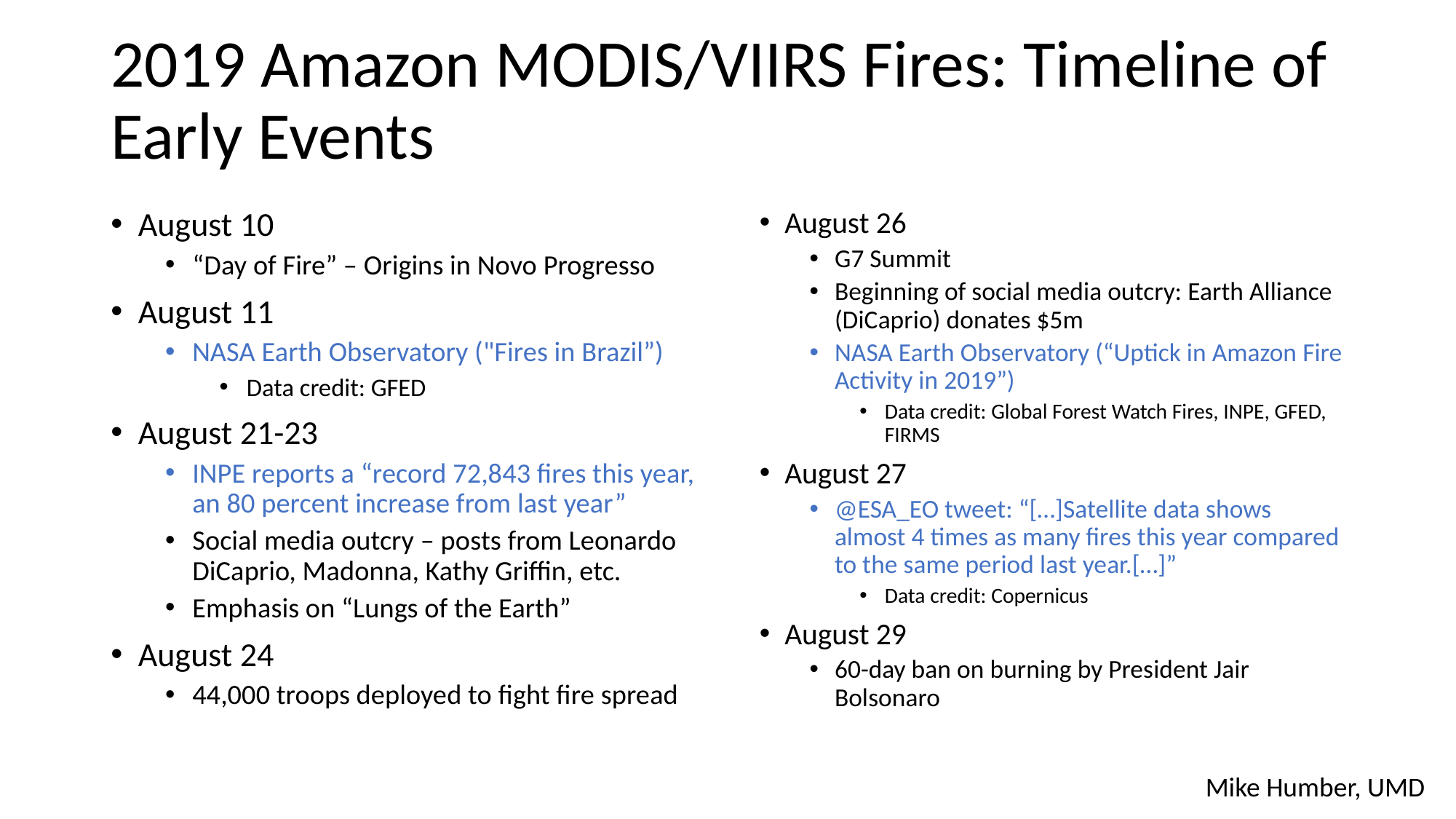

# 2019 Amazon MODIS/VIIRS Fires: Timeline of Early Events
August 10
“Day of Fire” – Origins in Novo Progresso
August 11
NASA Earth Observatory ("Fires in Brazil”)
Data credit: GFED
August 21-23
INPE reports a “record 72,843 fires this year, an 80 percent increase from last year”
Social media outcry – posts from Leonardo DiCaprio, Madonna, Kathy Griffin, etc.
Emphasis on “Lungs of the Earth”
August 24
44,000 troops deployed to fight fire spread
August 26
G7 Summit
Beginning of social media outcry: Earth Alliance (DiCaprio) donates $5m
NASA Earth Observatory (“Uptick in Amazon Fire Activity in 2019”)
Data credit: Global Forest Watch Fires, INPE, GFED, FIRMS
August 27
@ESA_EO tweet: “[…]Satellite data shows almost 4 times as many fires this year compared to the same period last year.[…]”
Data credit: Copernicus
August 29
60-day ban on burning by President Jair Bolsonaro

Mike Humber, UMD